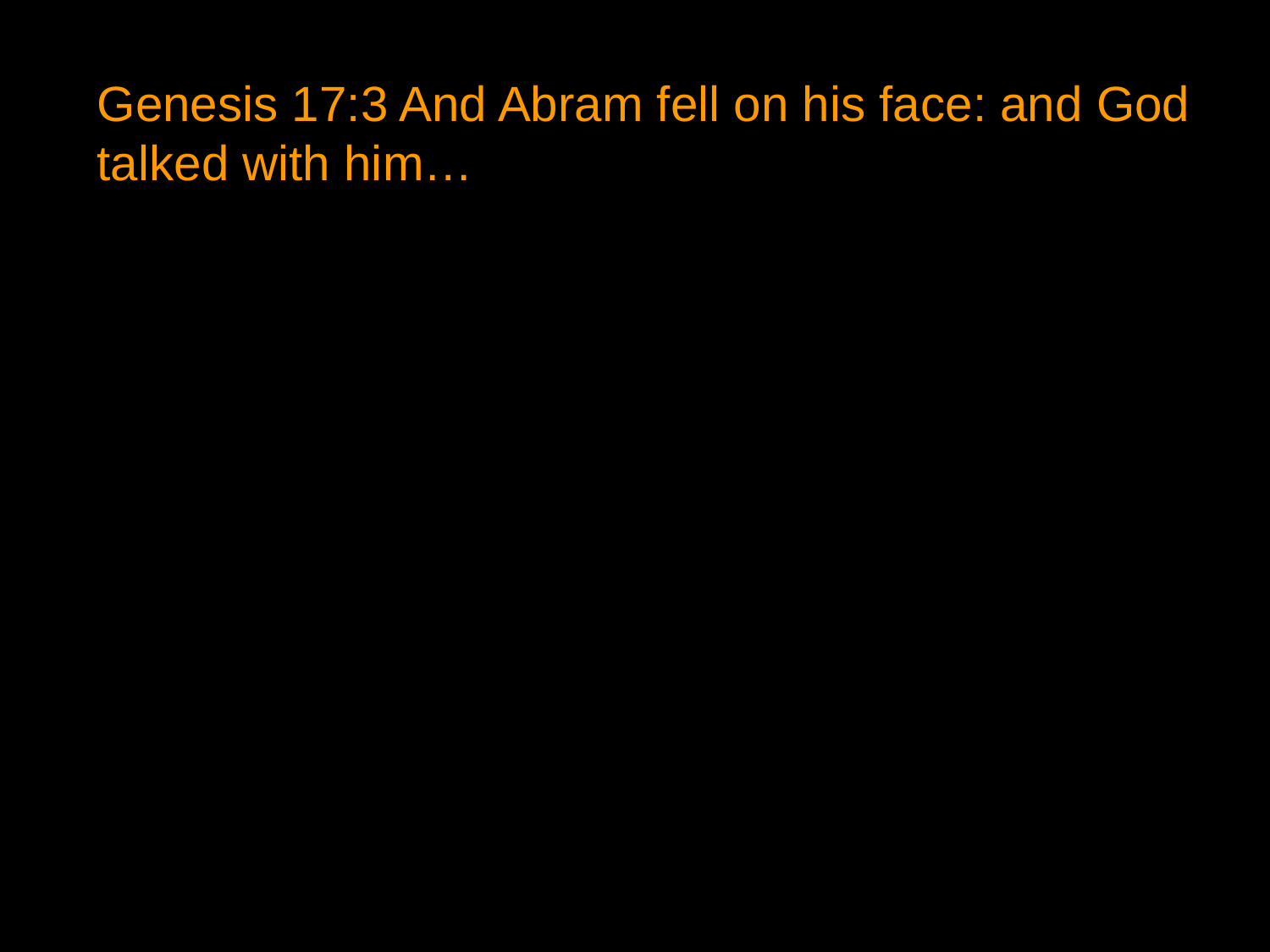

Genesis 17:3 And Abram fell on his face: and God talked with him…